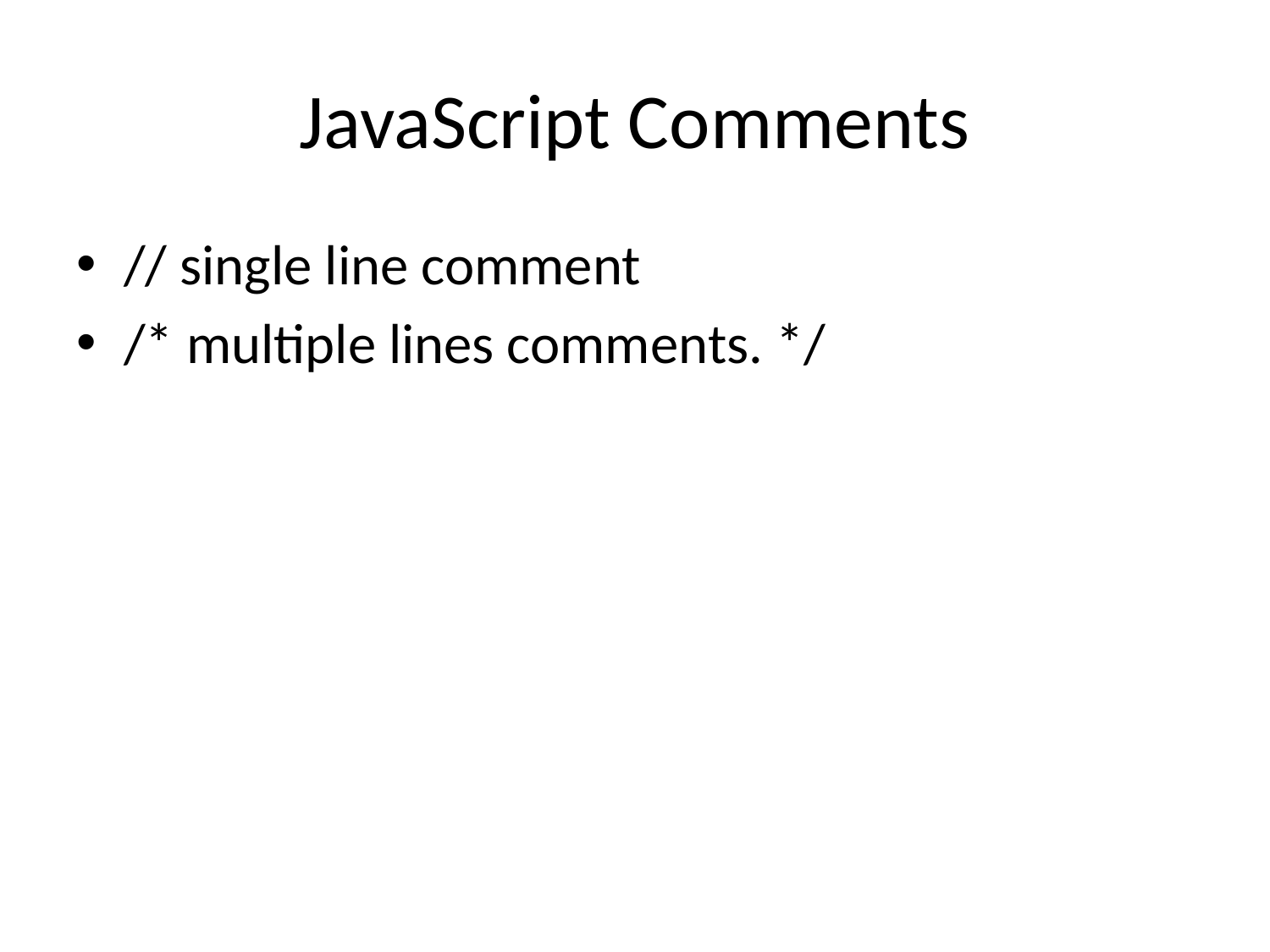

# JavaScript Comments
// single line comment
/* multiple lines comments. */